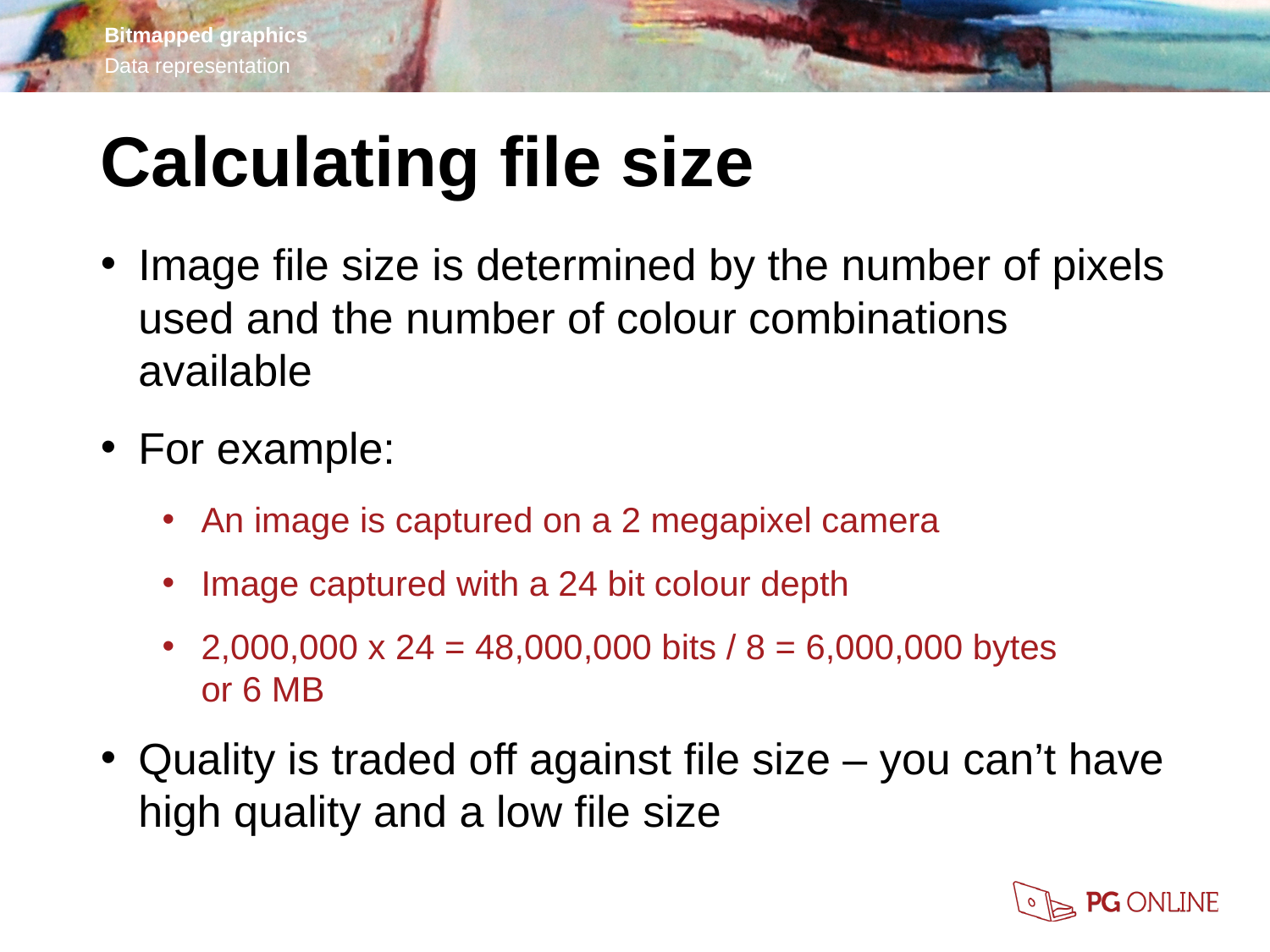

Calculating file size
Image file size is determined by the number of pixels used and the number of colour combinations available
For example:
An image is captured on a 2 megapixel camera
Image captured with a 24 bit colour depth
2,000,000 x 24 = 48,000,000 bits / 8 = 6,000,000 bytes
or 6 MB
Quality is traded off against file size – you can’t have high quality and a low file size